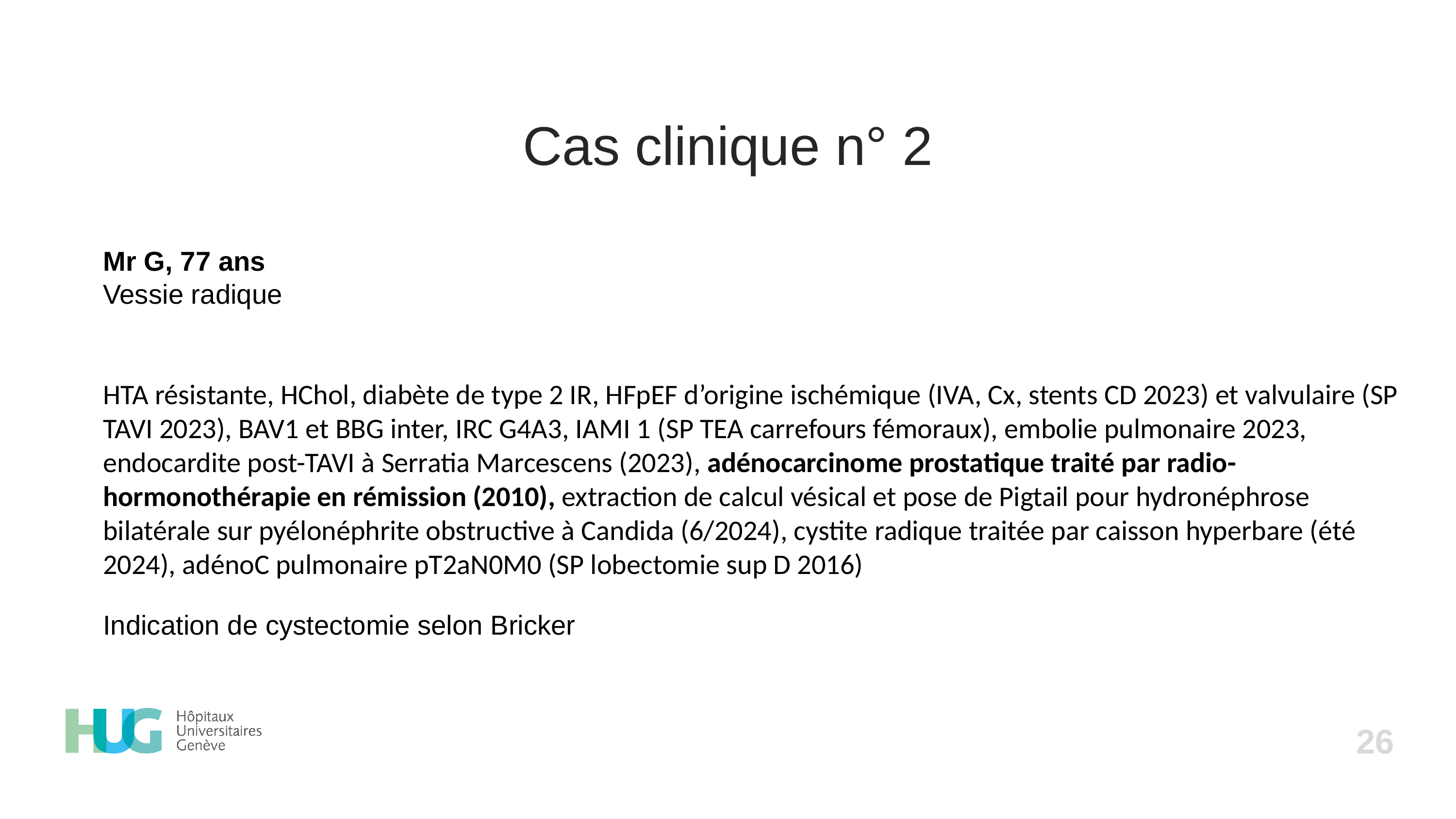

# Cas clinique n° 2
Mr G, 77 ans
Vessie radique
HTA résistante, HChol, diabète de type 2 IR, HFpEF d’origine ischémique (IVA, Cx, stents CD 2023) et valvulaire (SP TAVI 2023), BAV1 et BBG inter, IRC G4A3, IAMI 1 (SP TEA carrefours fémoraux), embolie pulmonaire 2023, endocardite post-TAVI à Serratia Marcescens (2023), adénocarcinome prostatique traité par radio-hormonothérapie en rémission (2010), extraction de calcul vésical et pose de Pigtail pour hydronéphrose bilatérale sur pyélonéphrite obstructive à Candida (6/2024), cystite radique traitée par caisson hyperbare (été 2024), adénoC pulmonaire pT2aN0M0 (SP lobectomie sup D 2016)
Indication de cystectomie selon Bricker